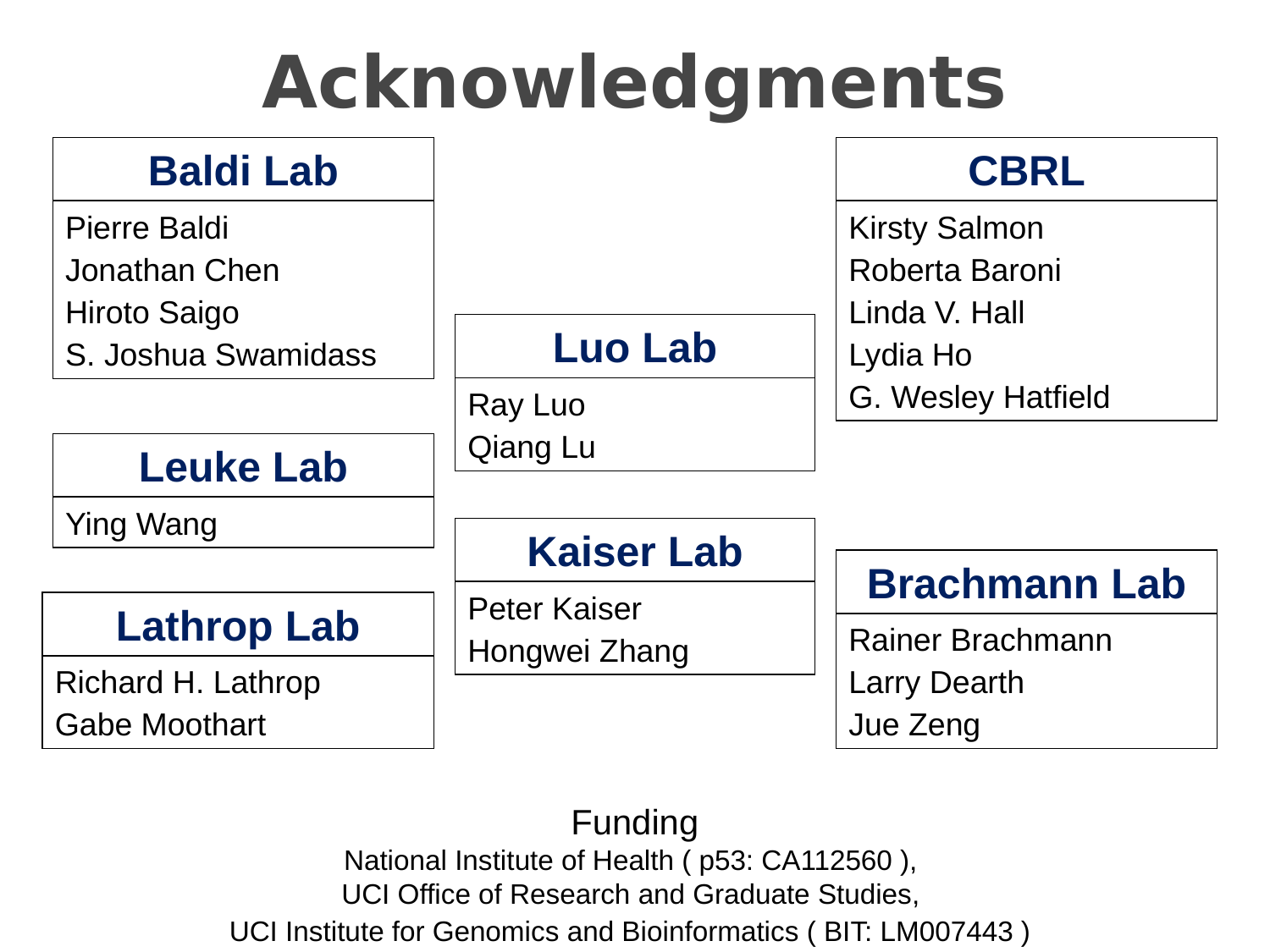

# Acknowledgments
Baldi Lab
Pierre Baldi
Jonathan Chen
Hiroto Saigo
S. Joshua Swamidass
CBRL
Kirsty Salmon
Roberta Baroni
Linda V. Hall
Lydia Ho
G. Wesley Hatfield
Luo Lab
Ray Luo
Qiang Lu
Leuke Lab
Ying Wang
Kaiser Lab
Peter Kaiser
Hongwei Zhang
Brachmann Lab
Rainer Brachmann
Larry Dearth
Jue Zeng
Lathrop Lab
Richard H. Lathrop
Gabe Moothart
Funding
National Institute of Health ( p53: CA112560 ),
UCI Office of Research and Graduate Studies,
UCI Institute for Genomics and Bioinformatics ( BIT: LM007443 )